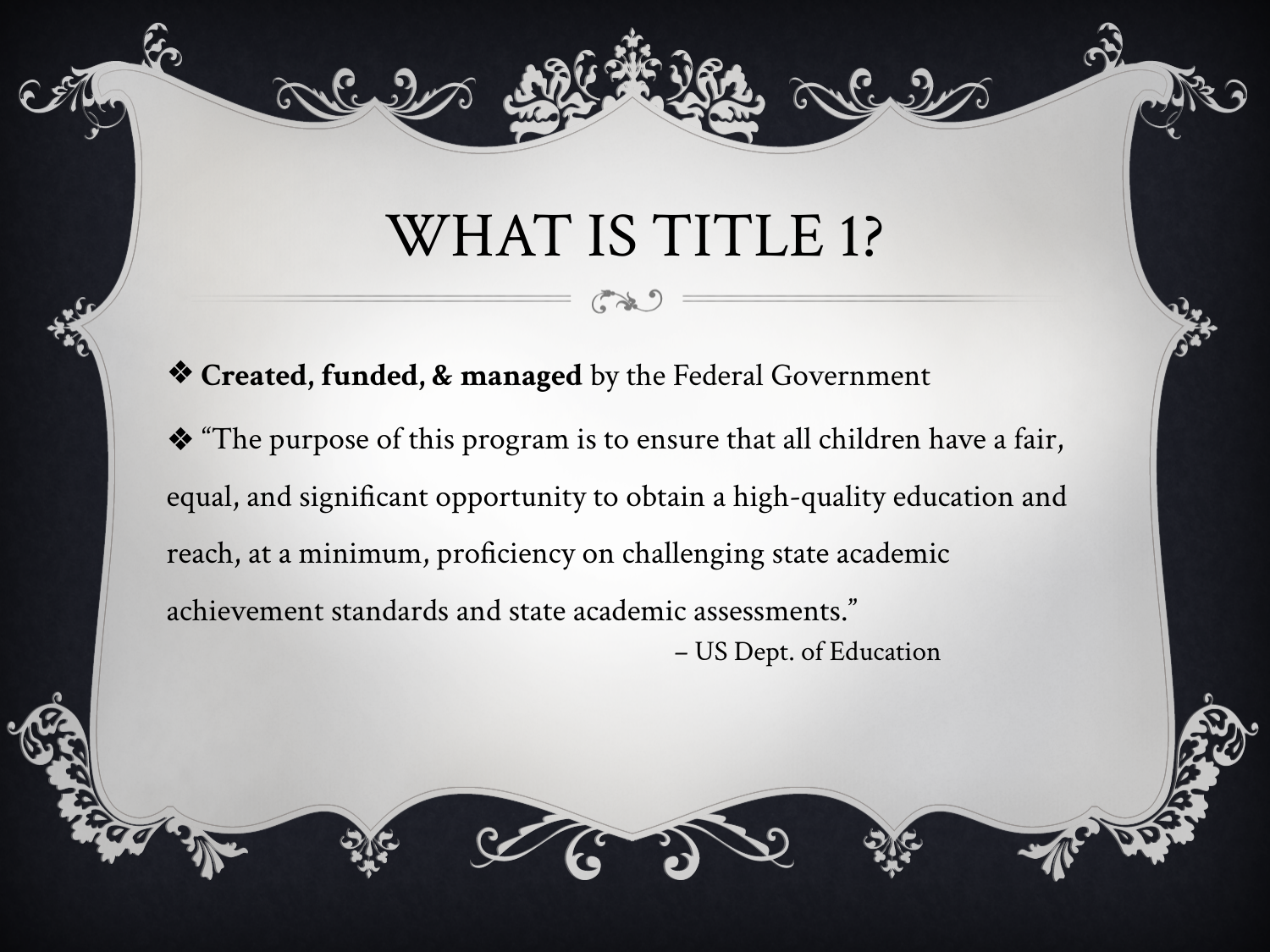

# WHAT IS TITLE 1?
 Created, funded, & managed by the Federal Government
 “The purpose of this program is to ensure that all children have a fair, equal, and significant opportunity to obtain a high-quality education and reach, at a minimum, proficiency on challenging state academic achievement standards and state academic assessments.”
– US Dept. of Education